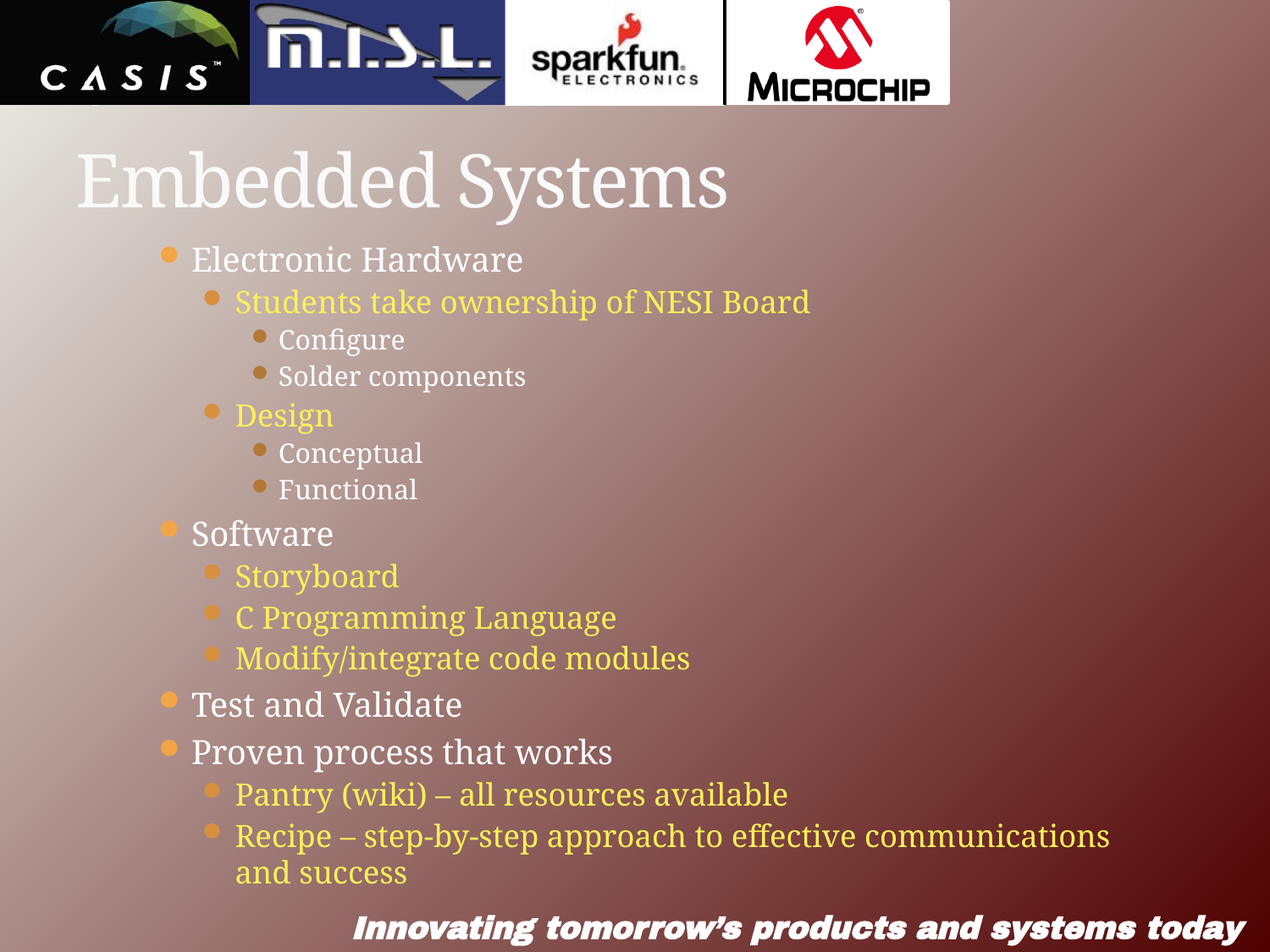

# Embedded Systems
Electronic Hardware
Students take ownership of NESI Board
Configure
Solder components
Design
Conceptual
Functional
Software
Storyboard
C Programming Language
Modify/integrate code modules
Test and Validate
Proven process that works
Pantry (wiki) – all resources available
Recipe – step-by-step approach to effective communications and success